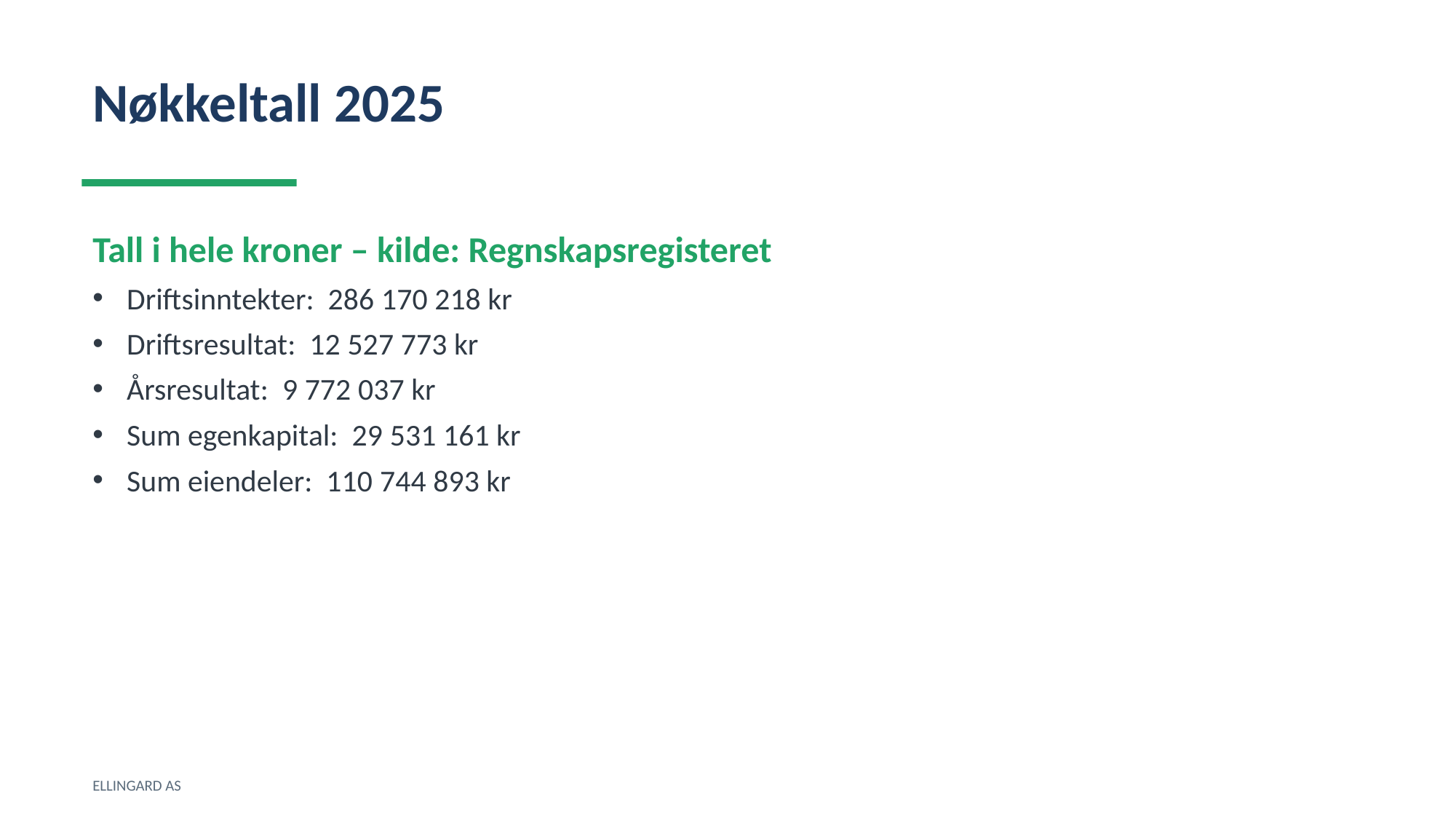

Nøkkeltall 2025

Tall i hele kroner – kilde: Regnskapsregisteret
Driftsinntekter:  286 170 218 kr
Driftsresultat:  12 527 773 kr
Årsresultat:  9 772 037 kr
Sum egenkapital:  29 531 161 kr
Sum eiendeler:  110 744 893 kr
ELLINGARD AS